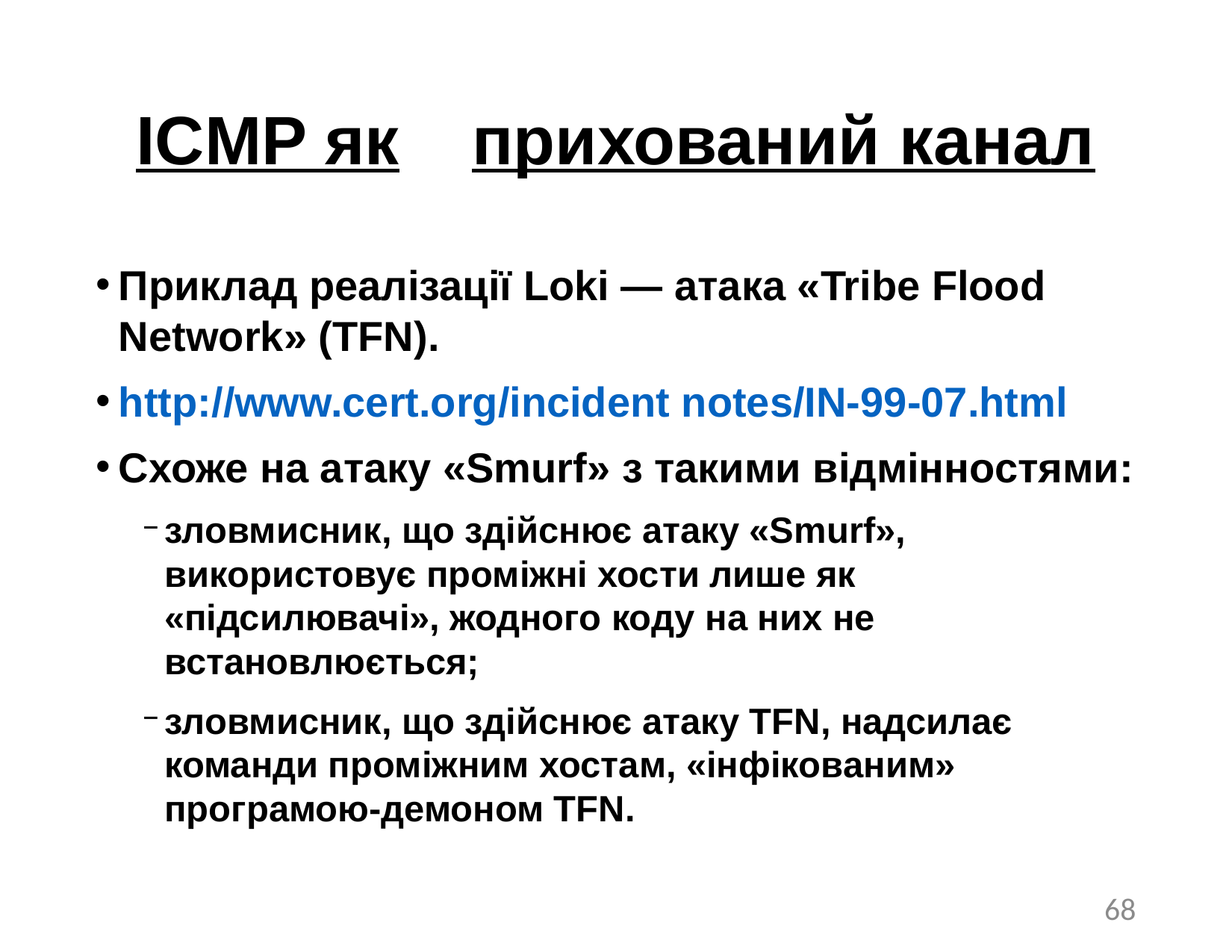

# ICMP як	прихований канал
Приклад реалізації Loki — атака «Tribe Flood Network» (TFN).
http://www.cert.org/incident notes/IN-99-07.html
Схоже на атаку «Smurf» з такими відмінностями:
зловмисник, що здійснює атаку «Smurf», використовує проміжні хости лише як «підсилювачі», жодного коду на них не встановлюється;
зловмисник, що здійснює атаку TFN, надсилає команди проміжним хостам, «інфікованим» програмою-демоном TFN.

68